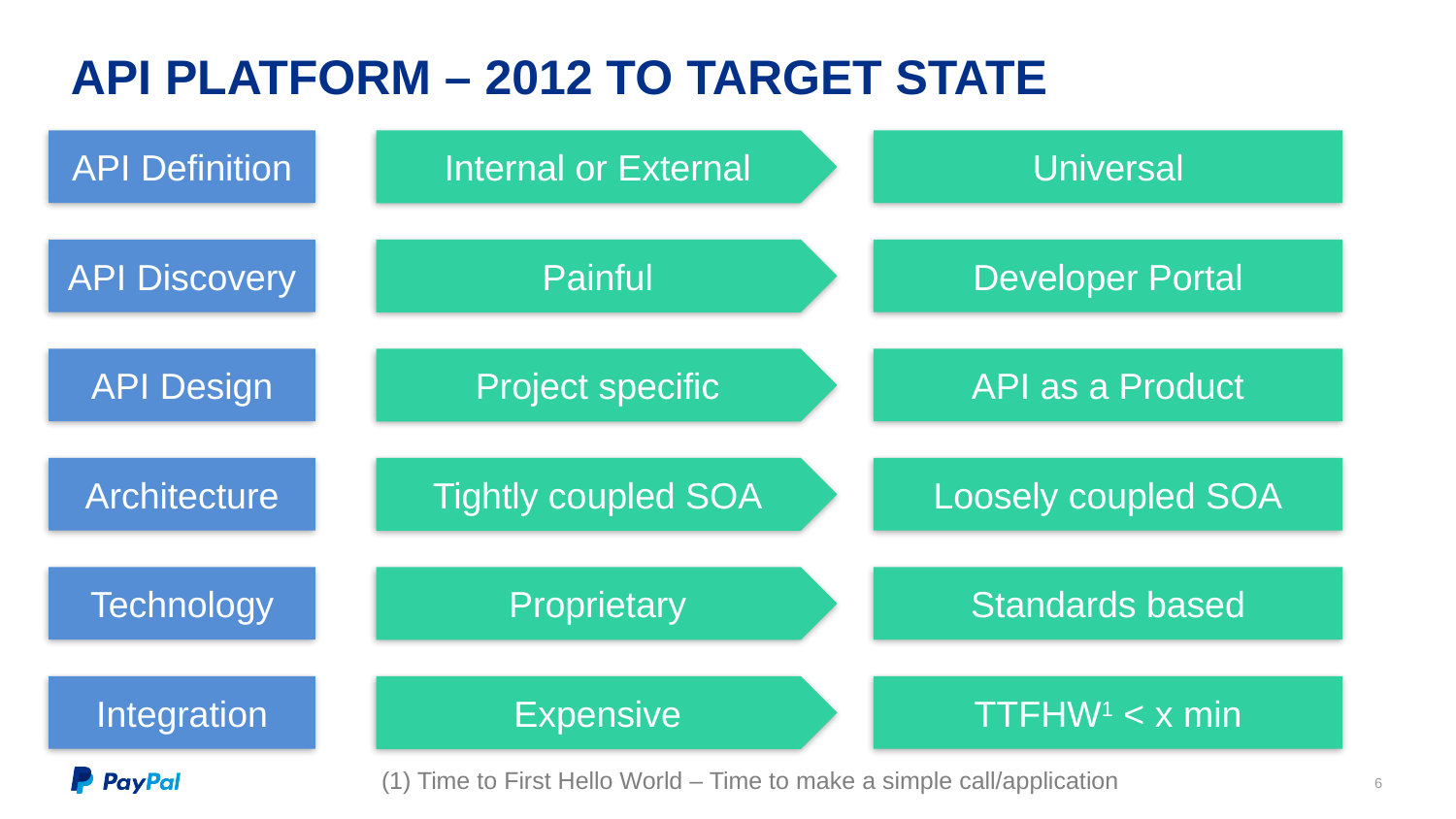

# API PLATFORM – 2012 TO TARGET STATE
API Definition
Internal or External
Universal
API Discovery
Painful
Developer Portal
API Design
Project specific
API as a Product
Architecture
Tightly coupled SOA
Loosely coupled SOA
Technology
Proprietary
Standards based
Integration
Expensive
TTFHW1 < x min
(1) Time to First Hello World – Time to make a simple call/application
6